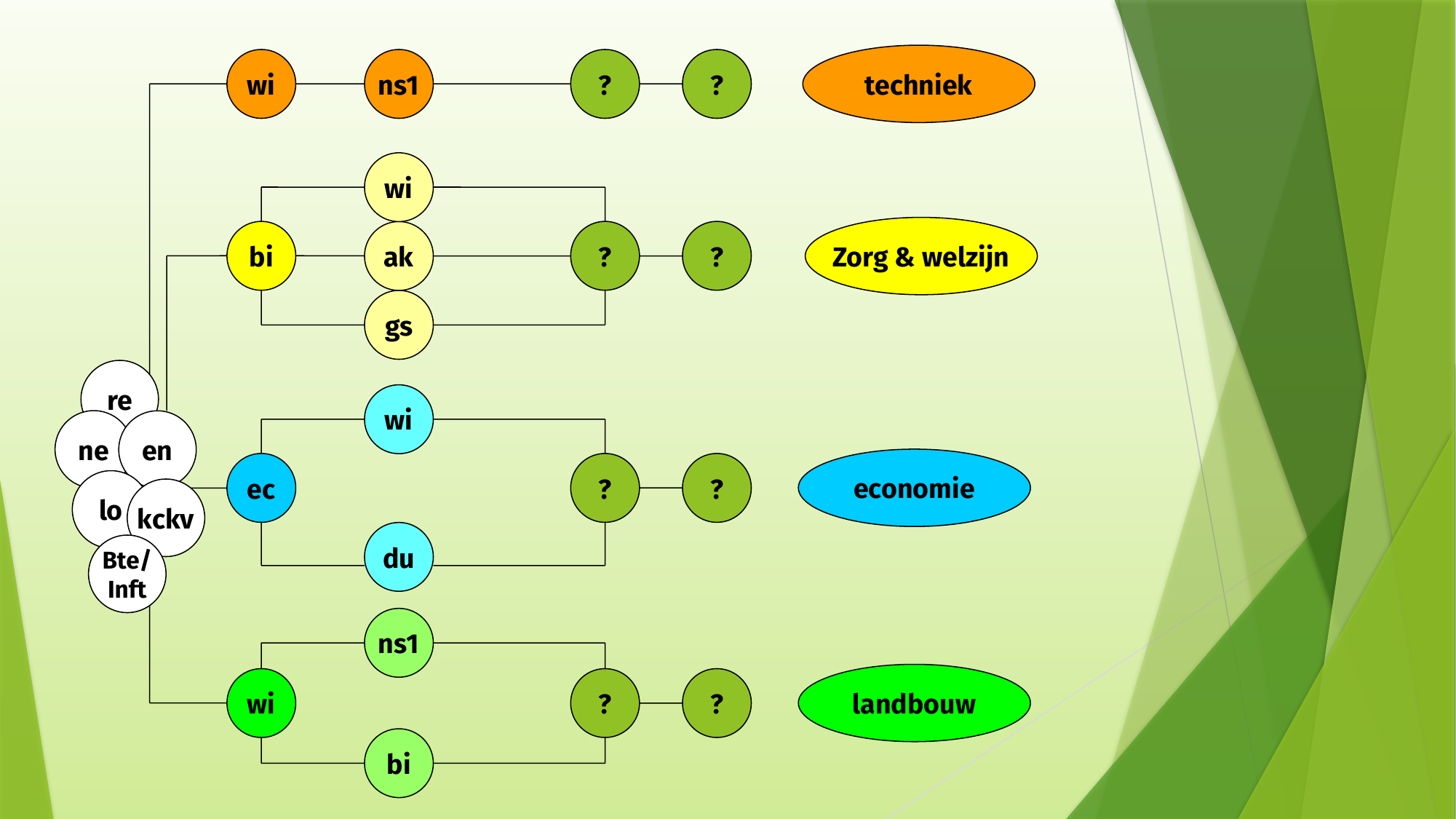

techniek
wi
ns1
?
?

wi

Zorg & welzijn
bi
?
?
ak

gs

re
wi
ne
en

economie
ec
?
?
lo
kckv

du
Bte/
Inft

ns1

landbouw
wi
?
?

bi